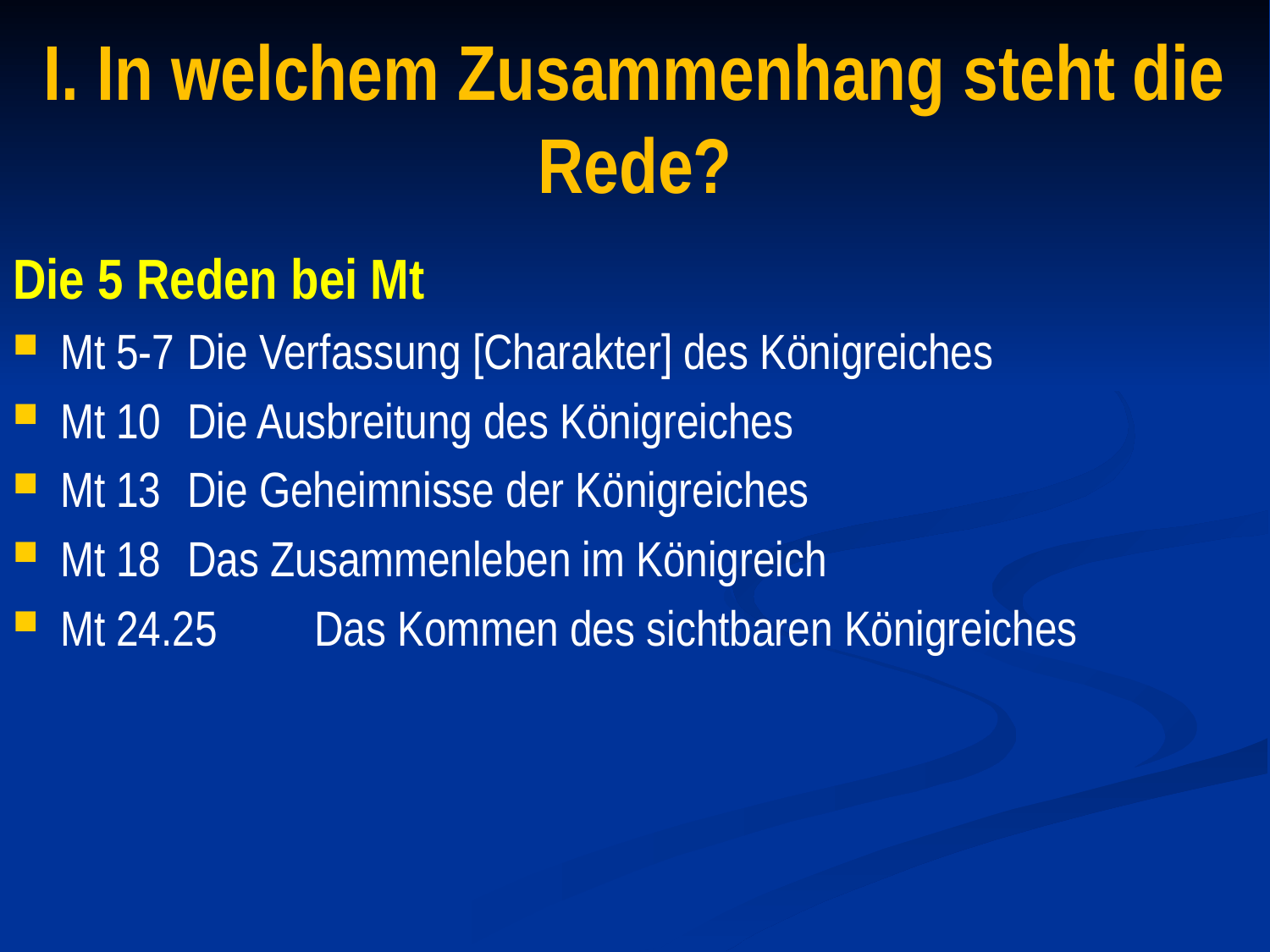

# I. In welchem Zusammenhang steht die Rede?
Die 5 Reden bei Mt
Mt 5-7 	Die Verfassung [Charakter] des Königreiches
Mt 10 	Die Ausbreitung des Königreiches
Mt 13 	Die Geheimnisse der Königreiches
Mt 18 	Das Zusammenleben im Königreich
Mt 24.25 	Das Kommen des sichtbaren Königreiches